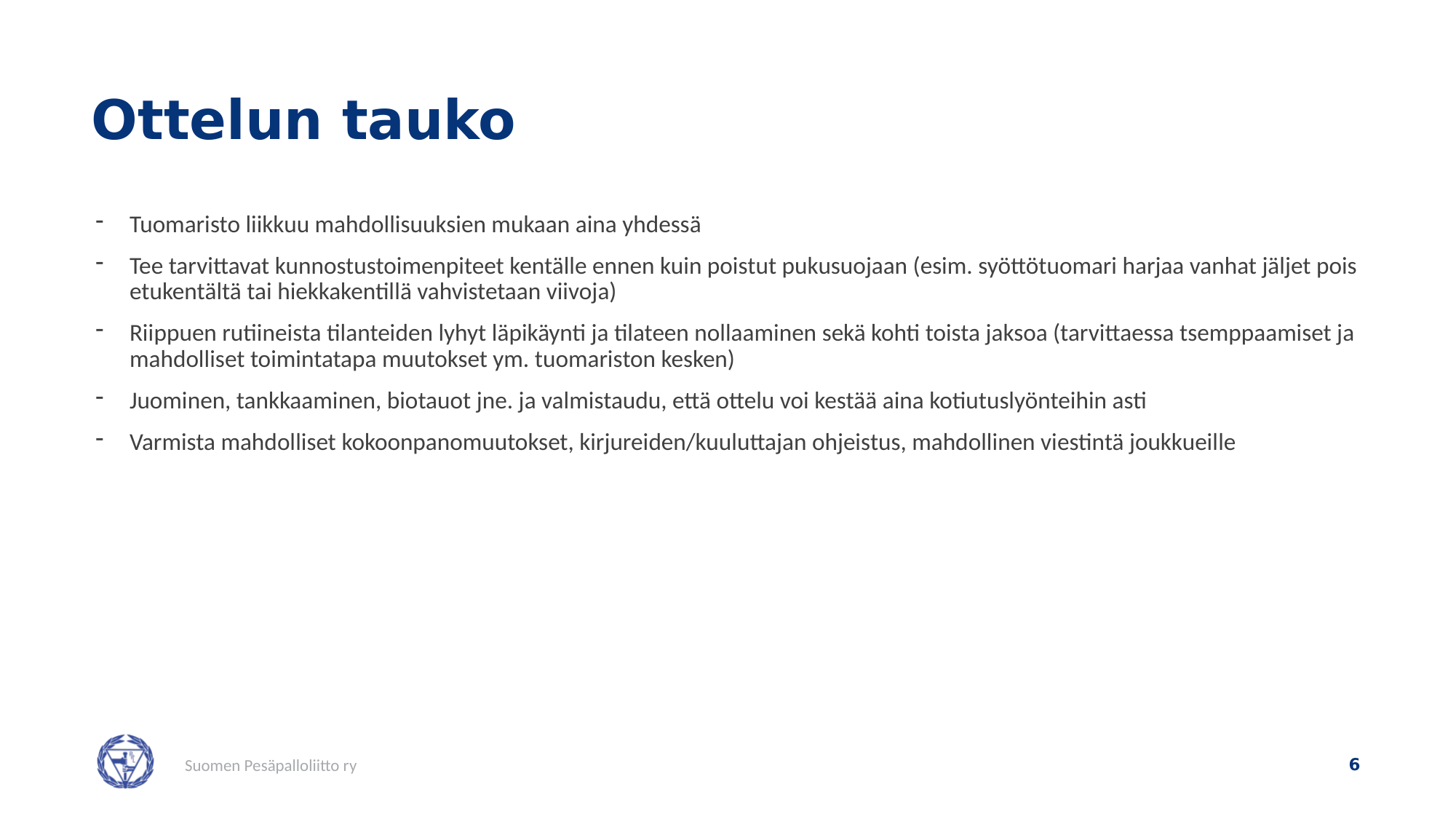

# Ottelun tauko
Tuomaristo liikkuu mahdollisuuksien mukaan aina yhdessä
Tee tarvittavat kunnostustoimenpiteet kentälle ennen kuin poistut pukusuojaan (esim. syöttötuomari harjaa vanhat jäljet pois etukentältä tai hiekkakentillä vahvistetaan viivoja)
Riippuen rutiineista tilanteiden lyhyt läpikäynti ja tilateen nollaaminen sekä kohti toista jaksoa (tarvittaessa tsemppaamiset ja mahdolliset toimintatapa muutokset ym. tuomariston kesken)
Juominen, tankkaaminen, biotauot jne. ja valmistaudu, että ottelu voi kestää aina kotiutuslyönteihin asti
Varmista mahdolliset kokoonpanomuutokset, kirjureiden/kuuluttajan ohjeistus, mahdollinen viestintä joukkueille
6